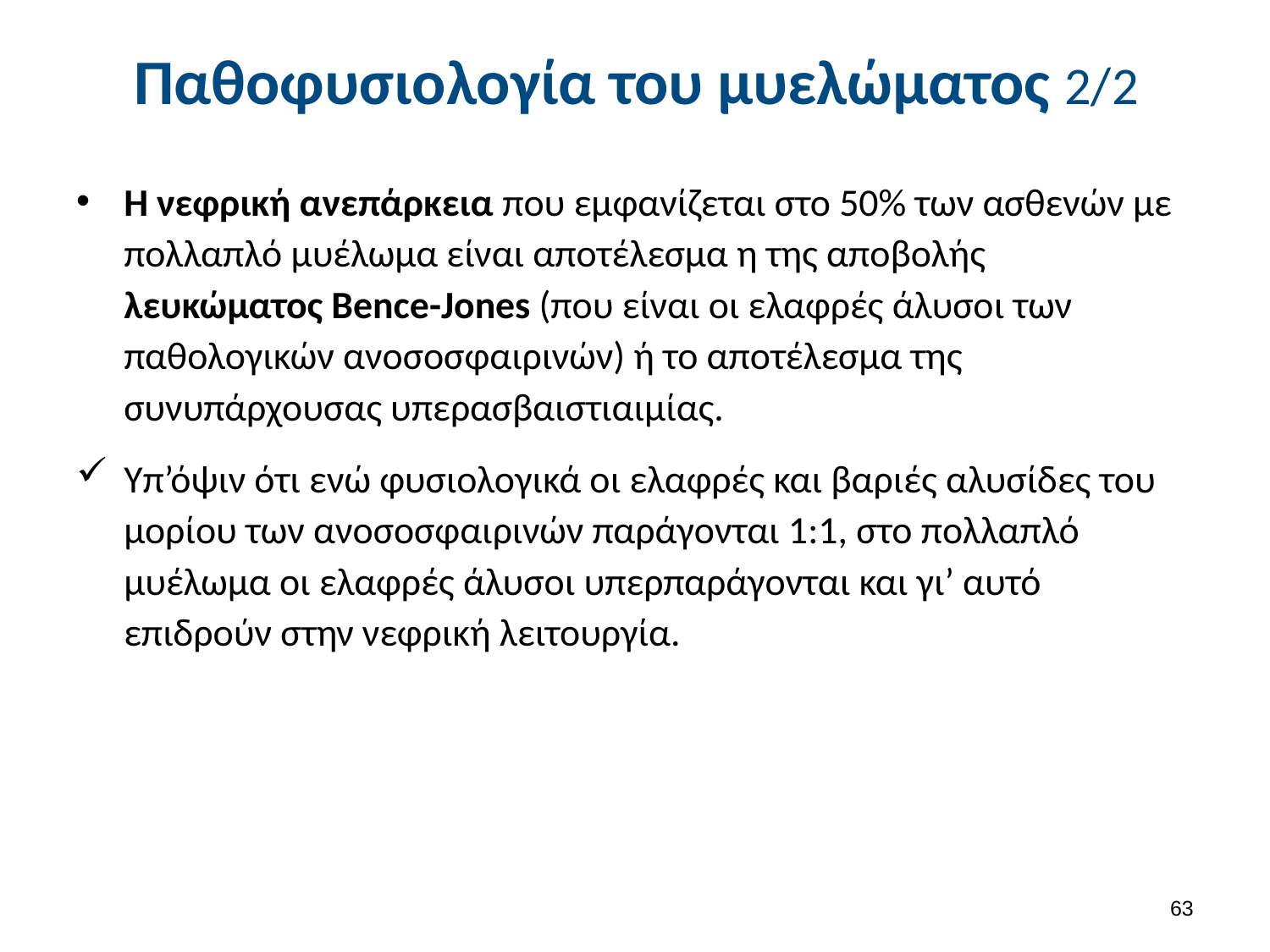

# Παθοφυσιολογία του μυελώματος 2/2
Η νεφρική ανεπάρκεια που εμφανίζεται στο 50% των ασθενών με πολλαπλό μυέλωμα είναι αποτέλεσμα η της αποβολής λευκώματος Bence-Jones (που είναι οι ελαφρές άλυσοι των παθολογικών ανοσοσφαιρινών) ή το αποτέλεσμα της συνυπάρχουσας υπερασβαιστιαιμίας.
Υπ’όψιν ότι ενώ φυσιολογικά οι ελαφρές και βαριές αλυσίδες του μορίου των ανοσοσφαιρινών παράγονται 1:1, στο πολλαπλό μυέλωμα οι ελαφρές άλυσοι υπερπαράγονται και γι’ αυτό επιδρούν στην νεφρική λειτουργία.
63